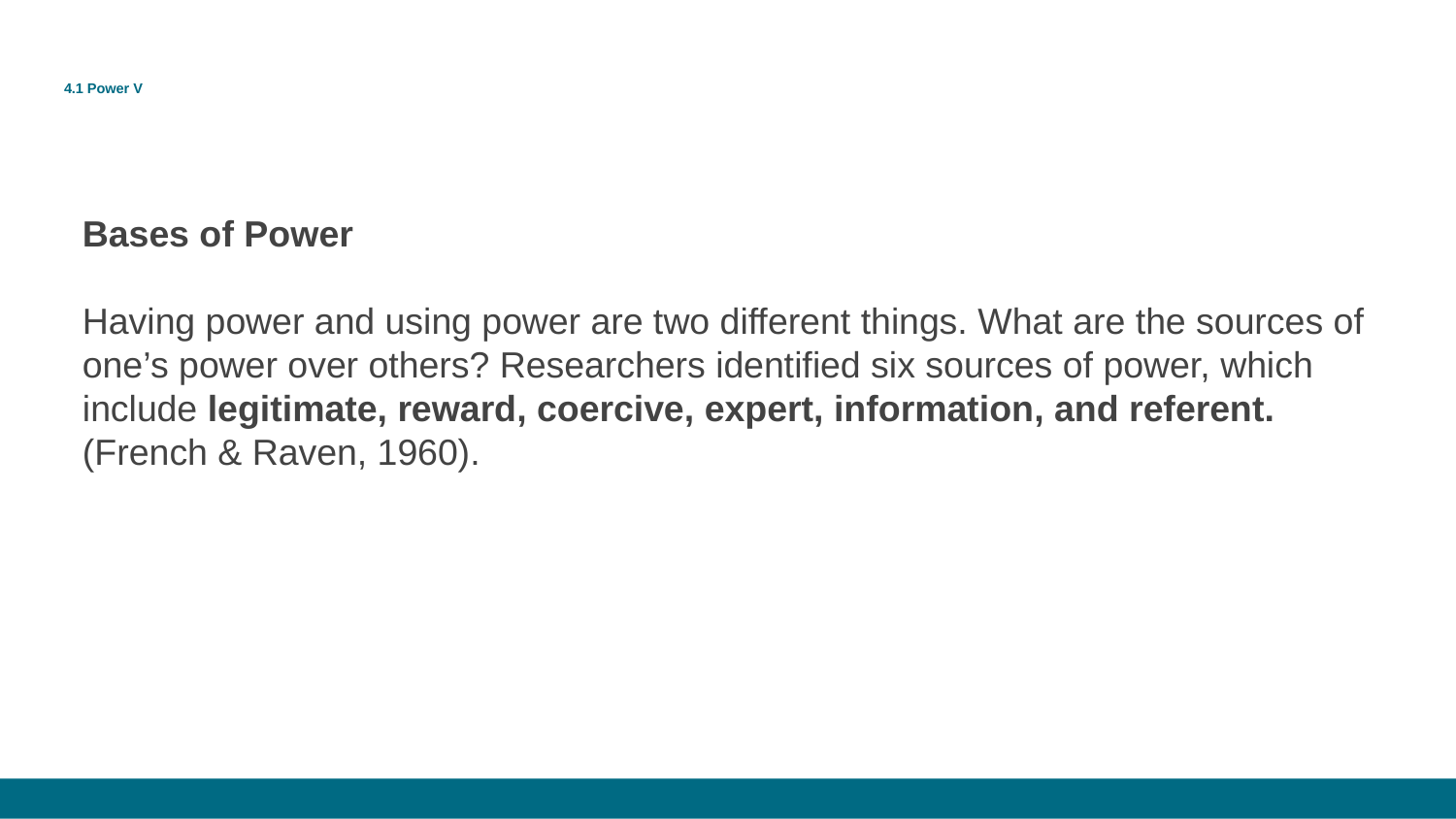

# 4.1 Power V
Bases of Power

Having power and using power are two different things. What are the sources of one’s power over others? Researchers identified six sources of power, which include legitimate, reward, coercive, expert, information, and referent. (French & Raven, 1960).